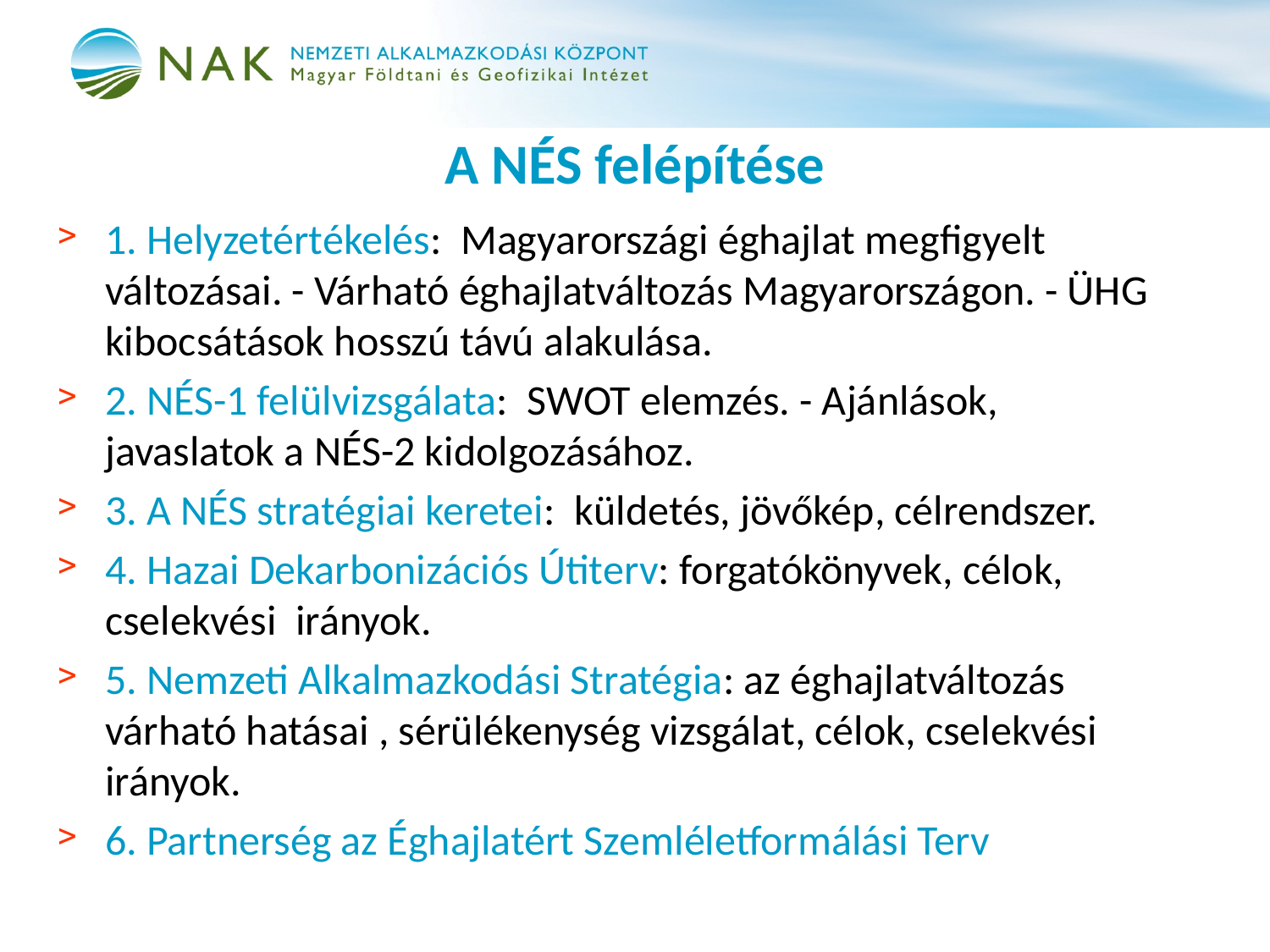

A NÉS felépítése
1. Helyzetértékelés:  Magyarországi éghajlat megfigyelt változásai. - Várható éghajlatváltozás Magyarországon. - ÜHG kibocsátások hosszú távú alakulása.
2. NÉS-1 felülvizsgálata:  SWOT elemzés. - Ajánlások, javaslatok a NÉS-2 kidolgozásához.
3. A NÉS stratégiai keretei:  küldetés, jövőkép, célrendszer.
4. Hazai Dekarbonizációs Útiterv: forgatókönyvek, célok, cselekvési  irányok.
5. Nemzeti Alkalmazkodási Stratégia: az éghajlatváltozás várható hatásai , sérülékenység vizsgálat, célok, cselekvési  irányok.
6. Partnerség az Éghajlatért Szemléletformálási Terv